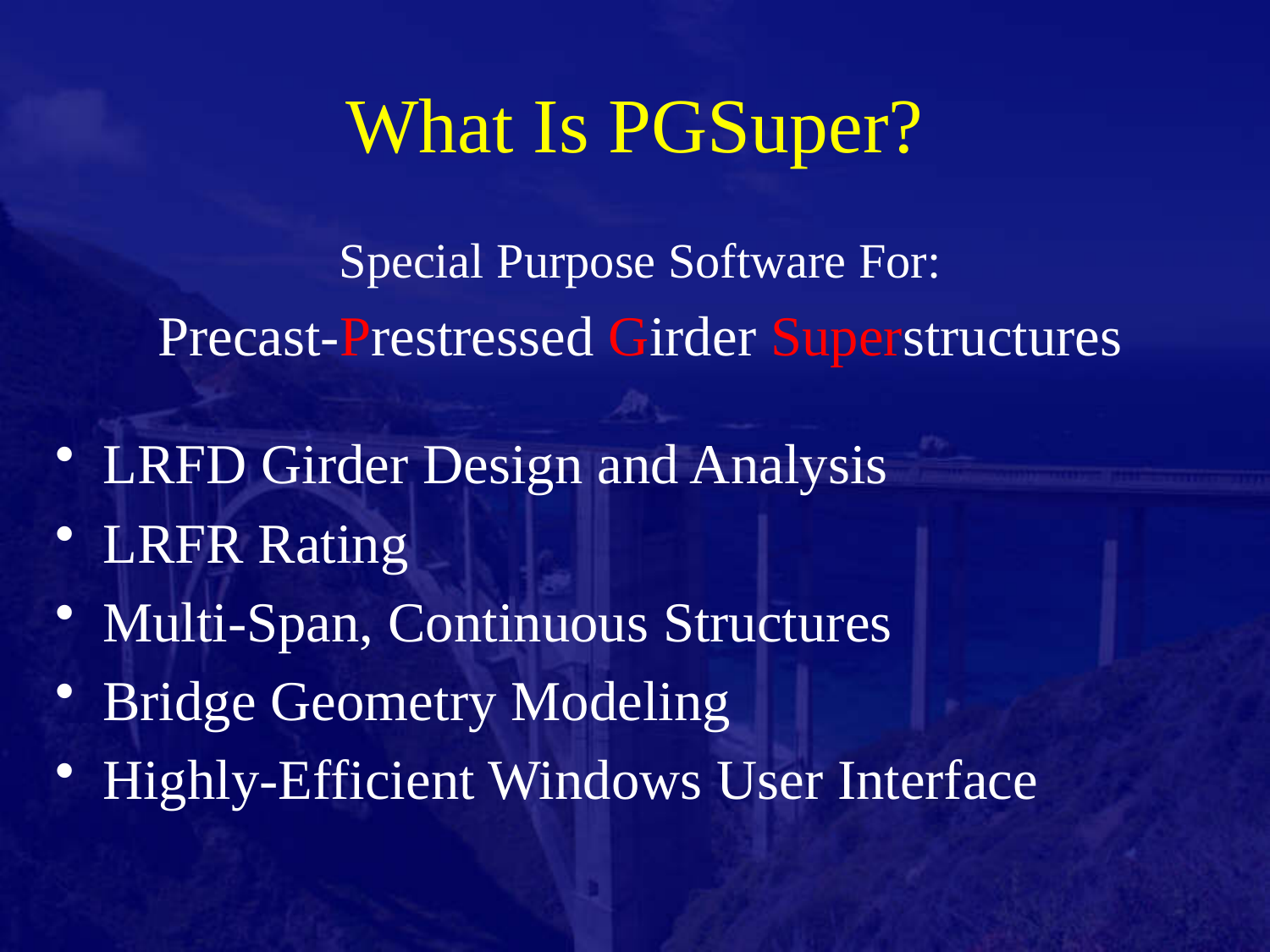

# What Is PGSuper?
Special Purpose Software For:
Precast-Prestressed Girder Superstructures

LRFD Girder Design and Analysis
LRFR Rating
Multi-Span, Continuous Structures
Bridge Geometry Modeling
Highly-Efficient Windows User Interface